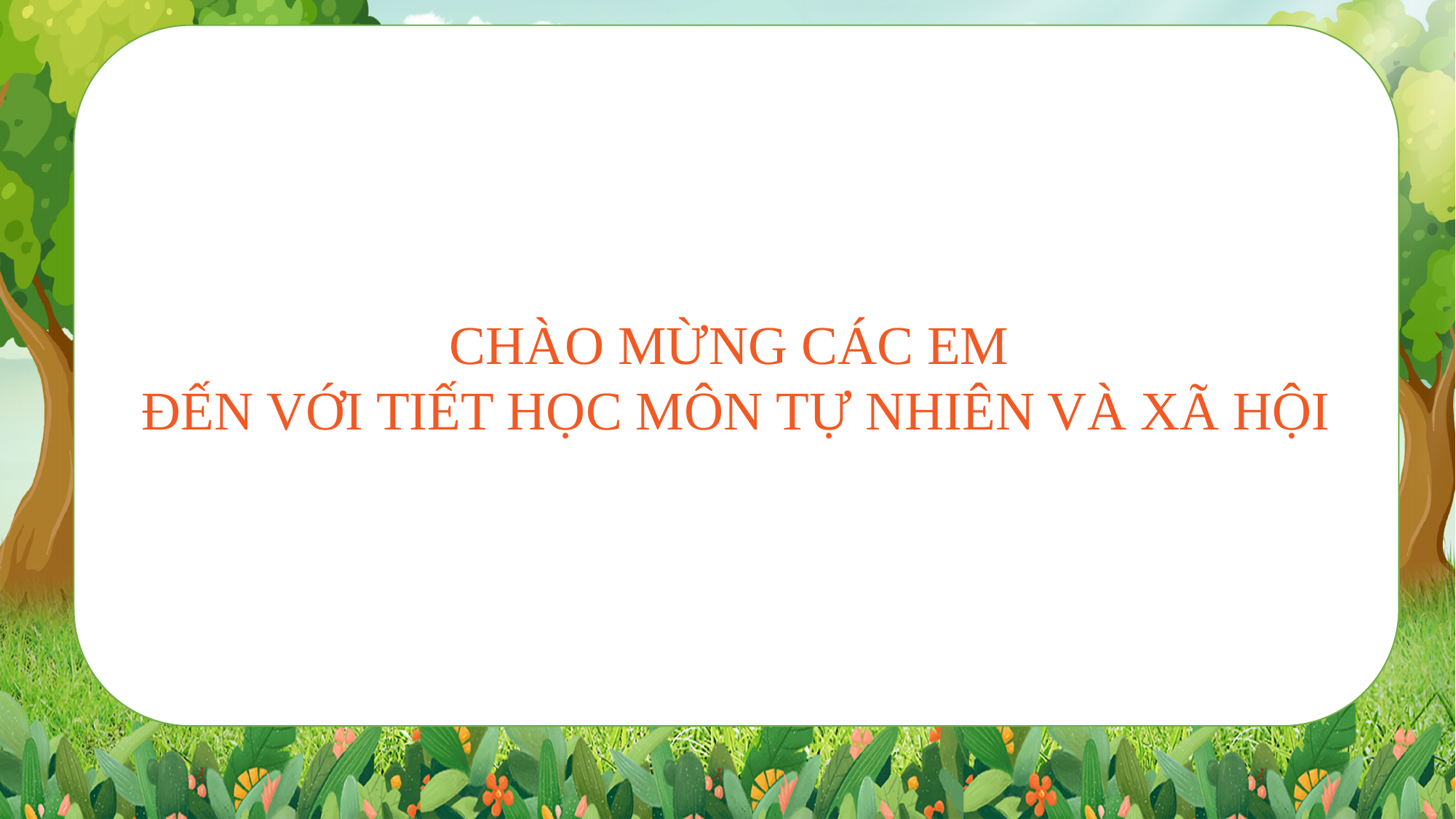

CHÀO MỪNG CÁC EM
ĐẾN VỚI TIẾT HỌC MÔN TỰ NHIÊN VÀ XÃ HỘI